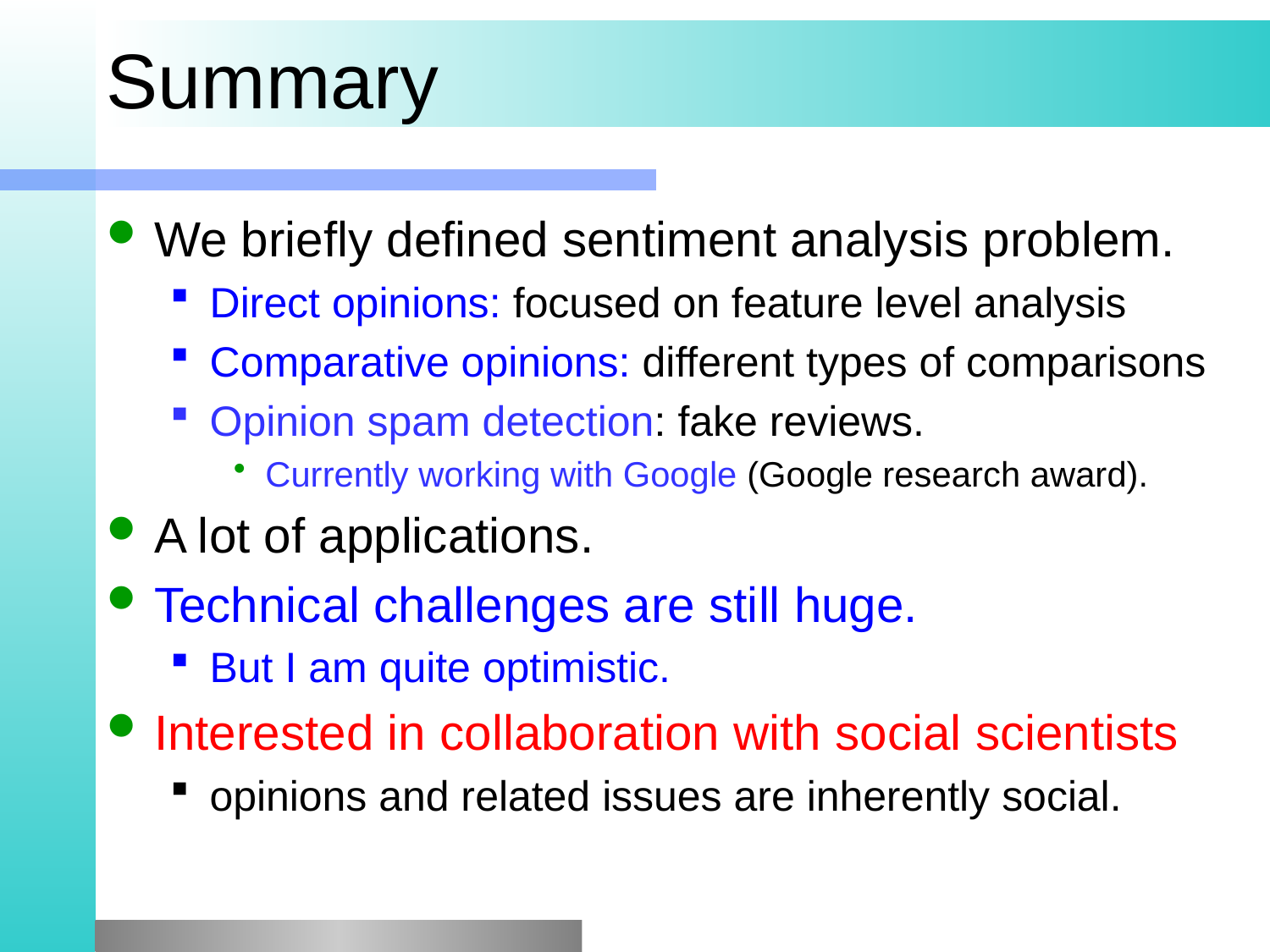

# Summary
We briefly defined sentiment analysis problem.
Direct opinions: focused on feature level analysis
Comparative opinions: different types of comparisons
Opinion spam detection: fake reviews.
Currently working with Google (Google research award).
A lot of applications.
Technical challenges are still huge.
But I am quite optimistic.
Interested in collaboration with social scientists
opinions and related issues are inherently social.